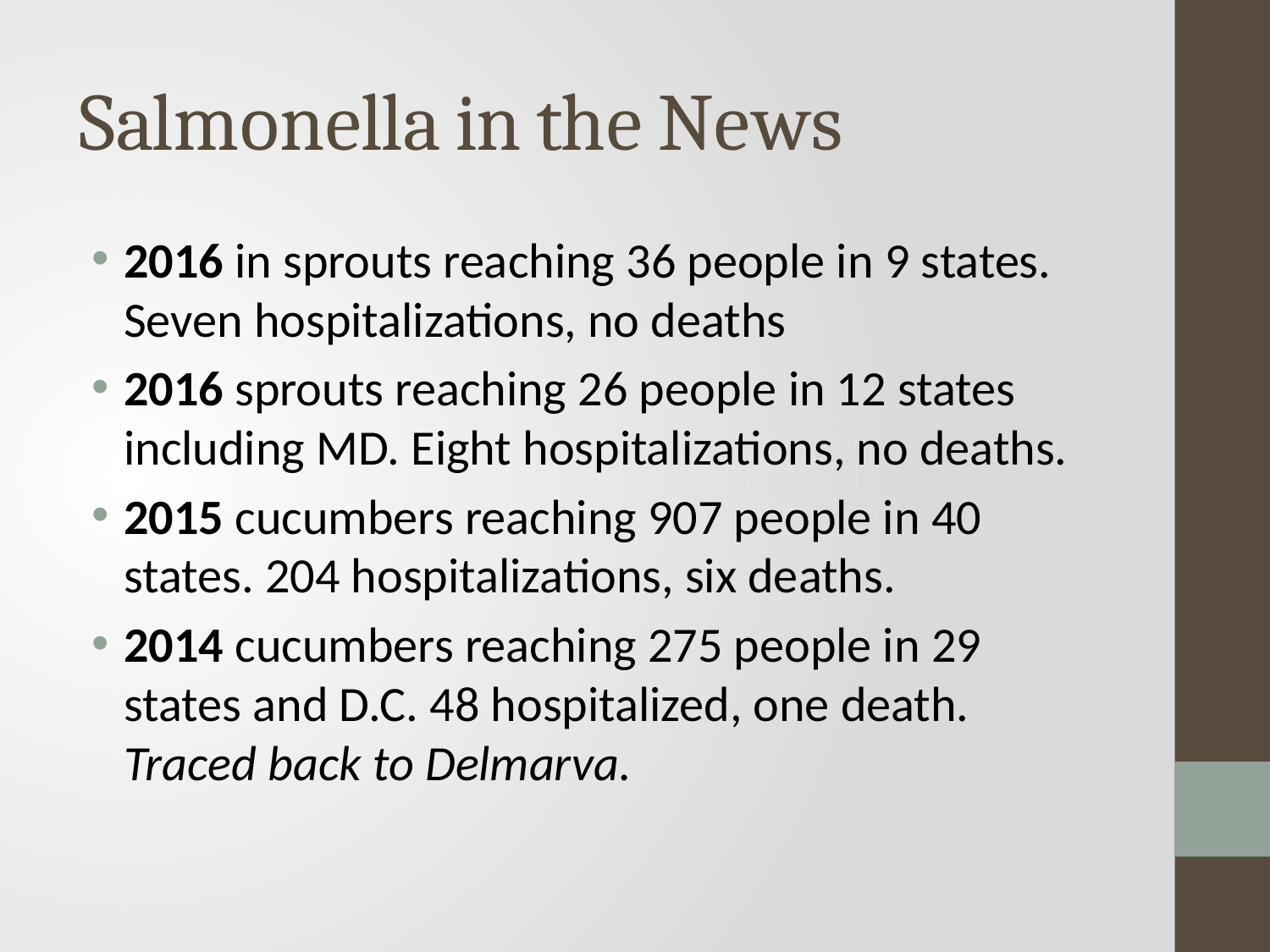

# Salmonella in the News
2016 in sprouts reaching 36 people in 9 states. Seven hospitalizations, no deaths
2016 sprouts reaching 26 people in 12 states including MD. Eight hospitalizations, no deaths.
2015 cucumbers reaching 907 people in 40 states. 204 hospitalizations, six deaths.
2014 cucumbers reaching 275 people in 29 states and D.C. 48 hospitalized, one death. Traced back to Delmarva.